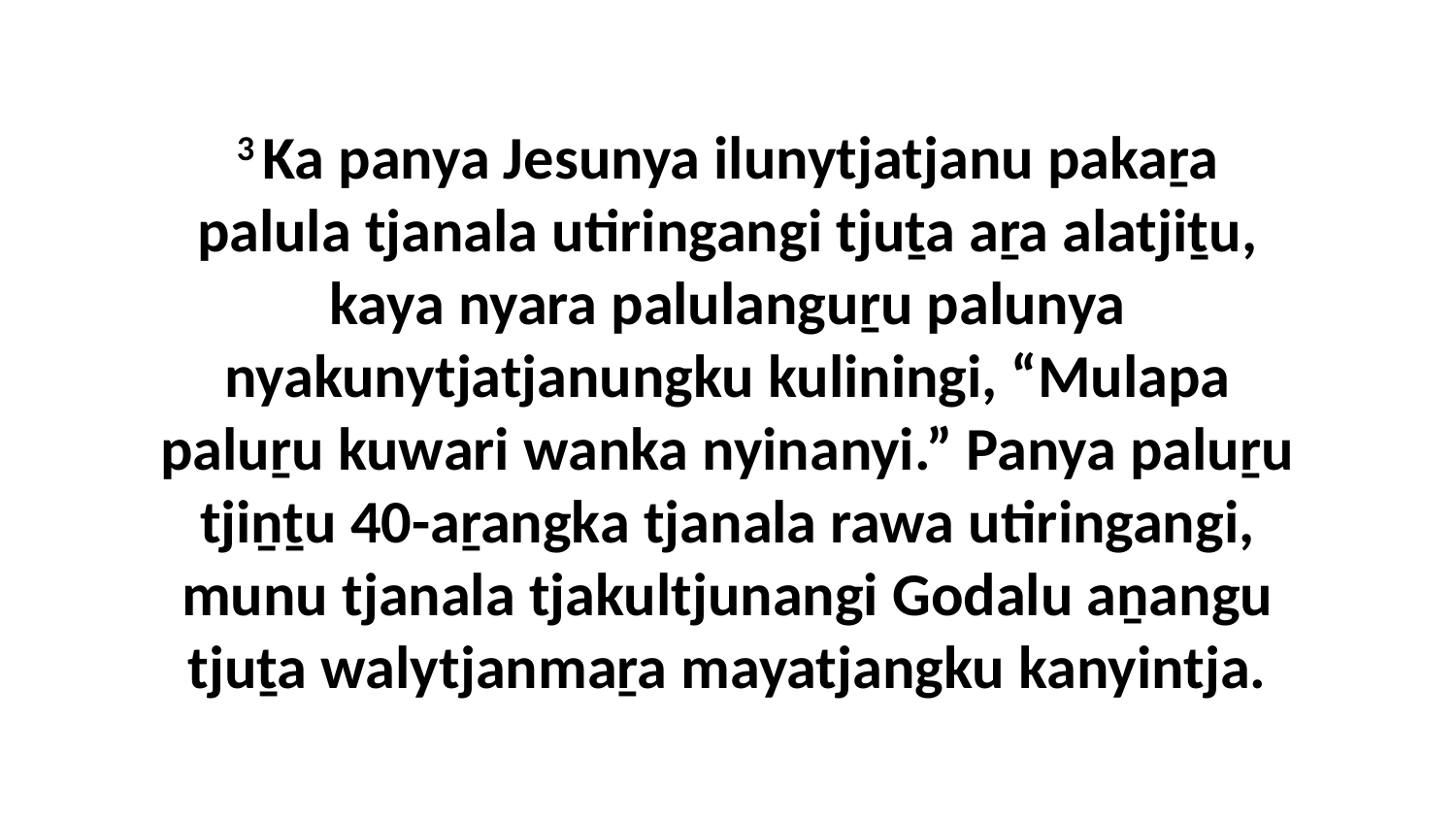

3 Ka panya Jesunya ilunytjatjanu pakaṟa palula tjanala utiringangi tjuṯa aṟa alatjiṯu, kaya nyara palulanguṟu palunya nyakunytjatjanungku kuliningi, “Mulapa paluṟu kuwari wanka nyinanyi.” Panya paluṟu tjiṉṯu 40-aṟangka tjanala rawa utiringangi, munu tjanala tjakultjunangi Godalu aṉangu tjuṯa walytjanmaṟa mayatjangku kanyintja.